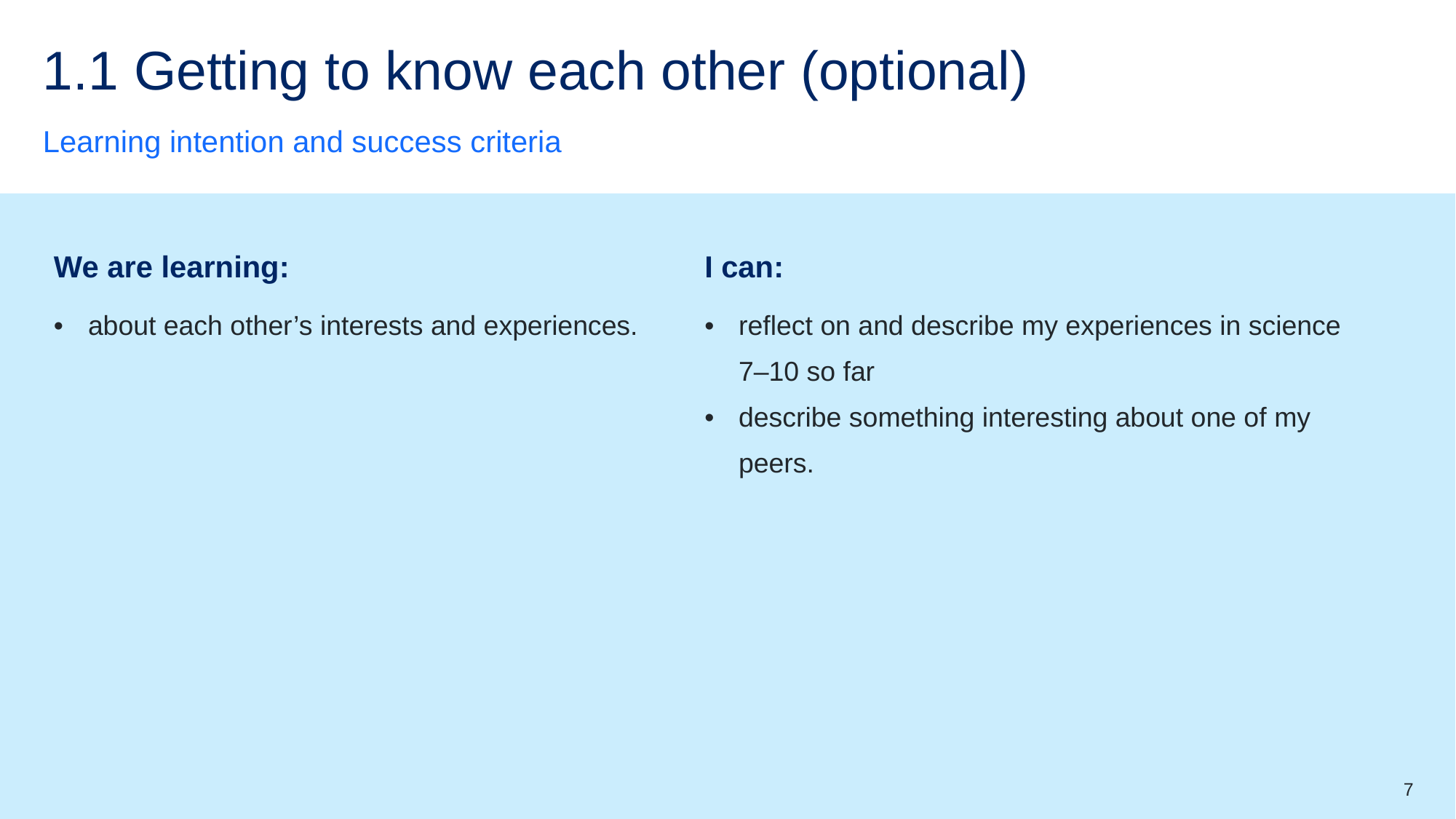

# 1.1 Getting to know each other (optional)
Learning intention and success criteria
| We are learning: | I can: |
| --- | --- |
| about each other’s interests and experiences. | reflect on and describe my experiences in science 7–10 so far describe something interesting about one of my peers. |
7